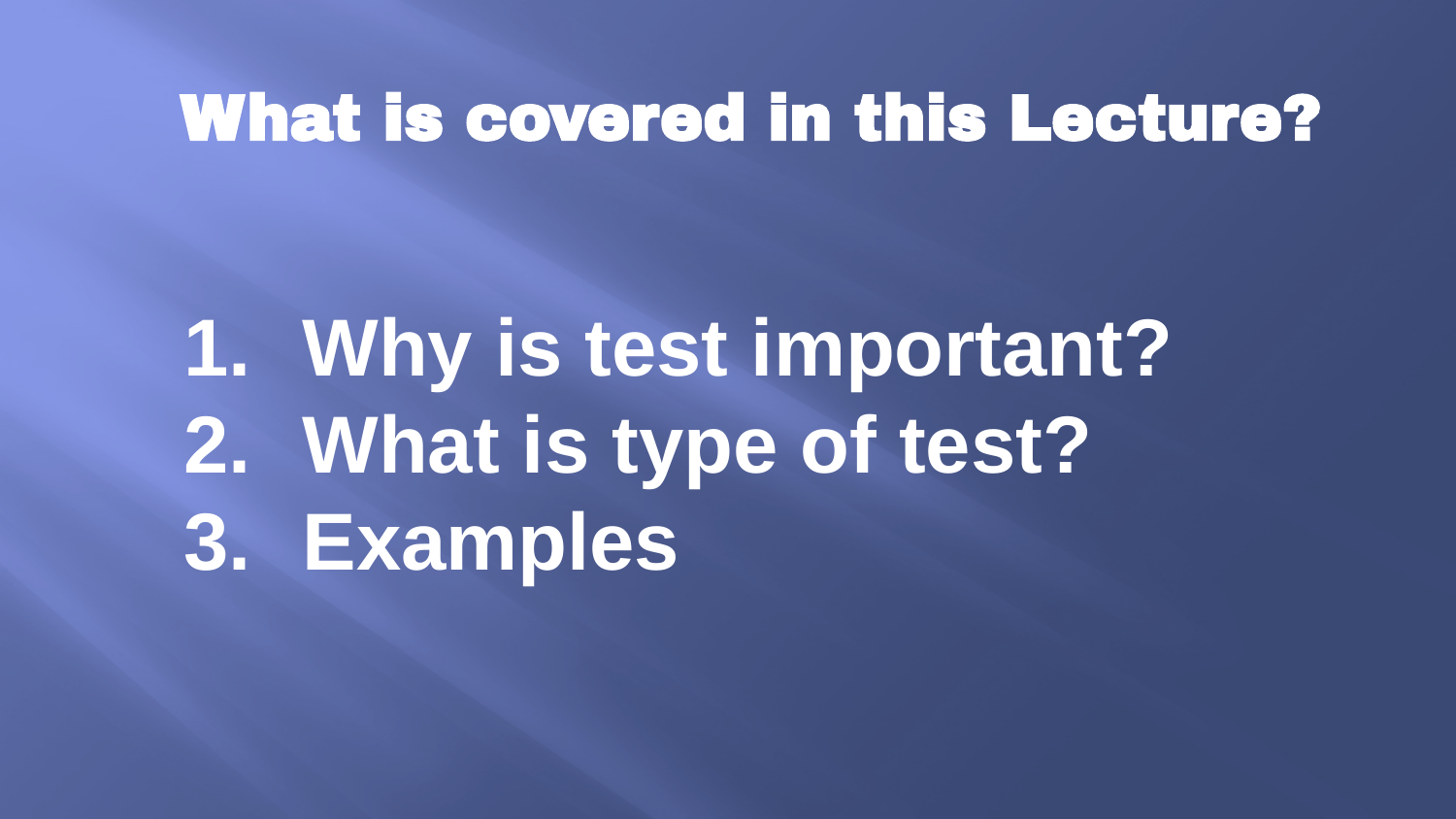

# What is covered in this Lecture?
Why is test important?
What is type of test?
Examples